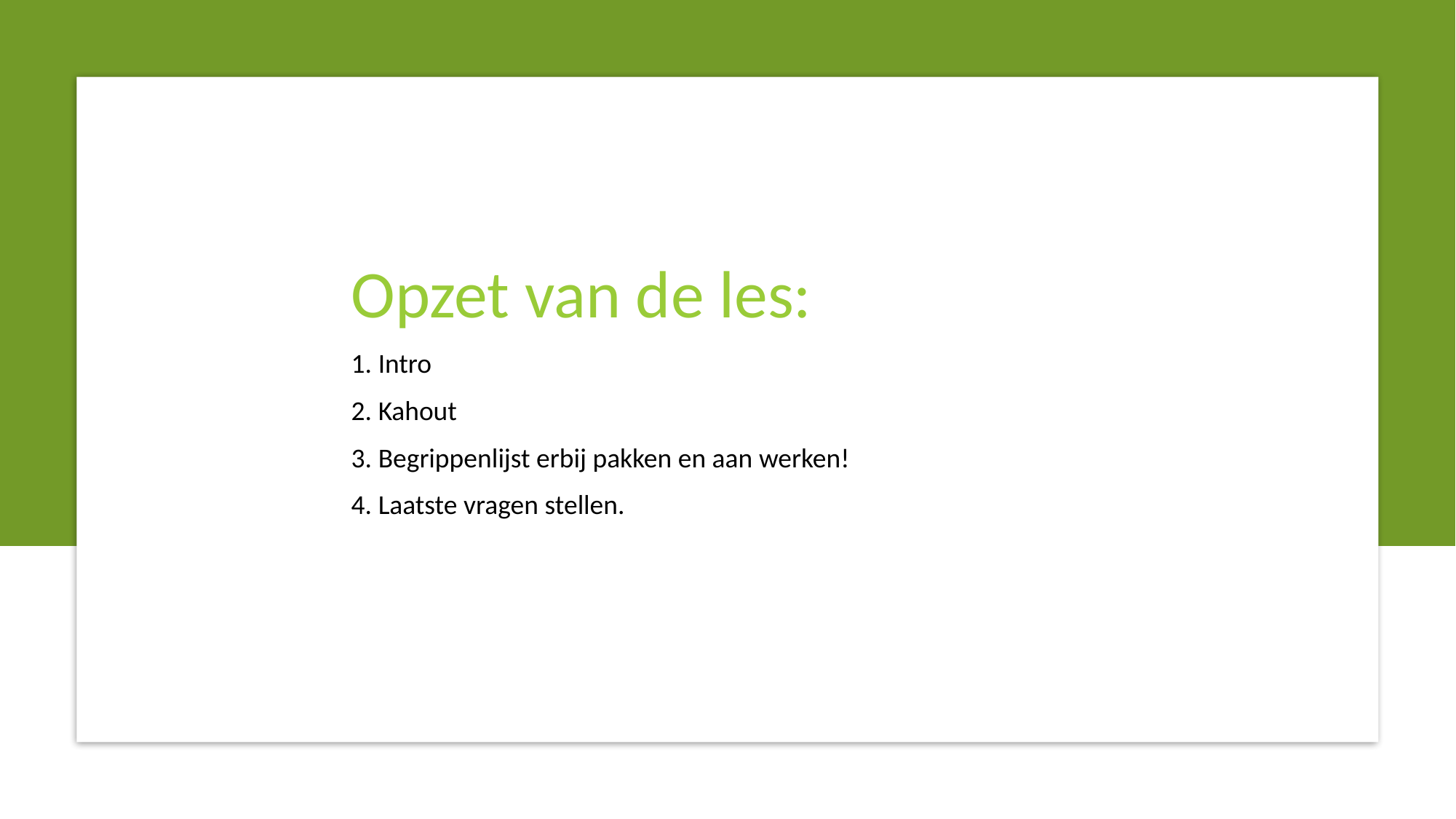

Opzet van de les:
1. Intro
2. Kahout
3. Begrippenlijst erbij pakken en aan werken!
4. Laatste vragen stellen.